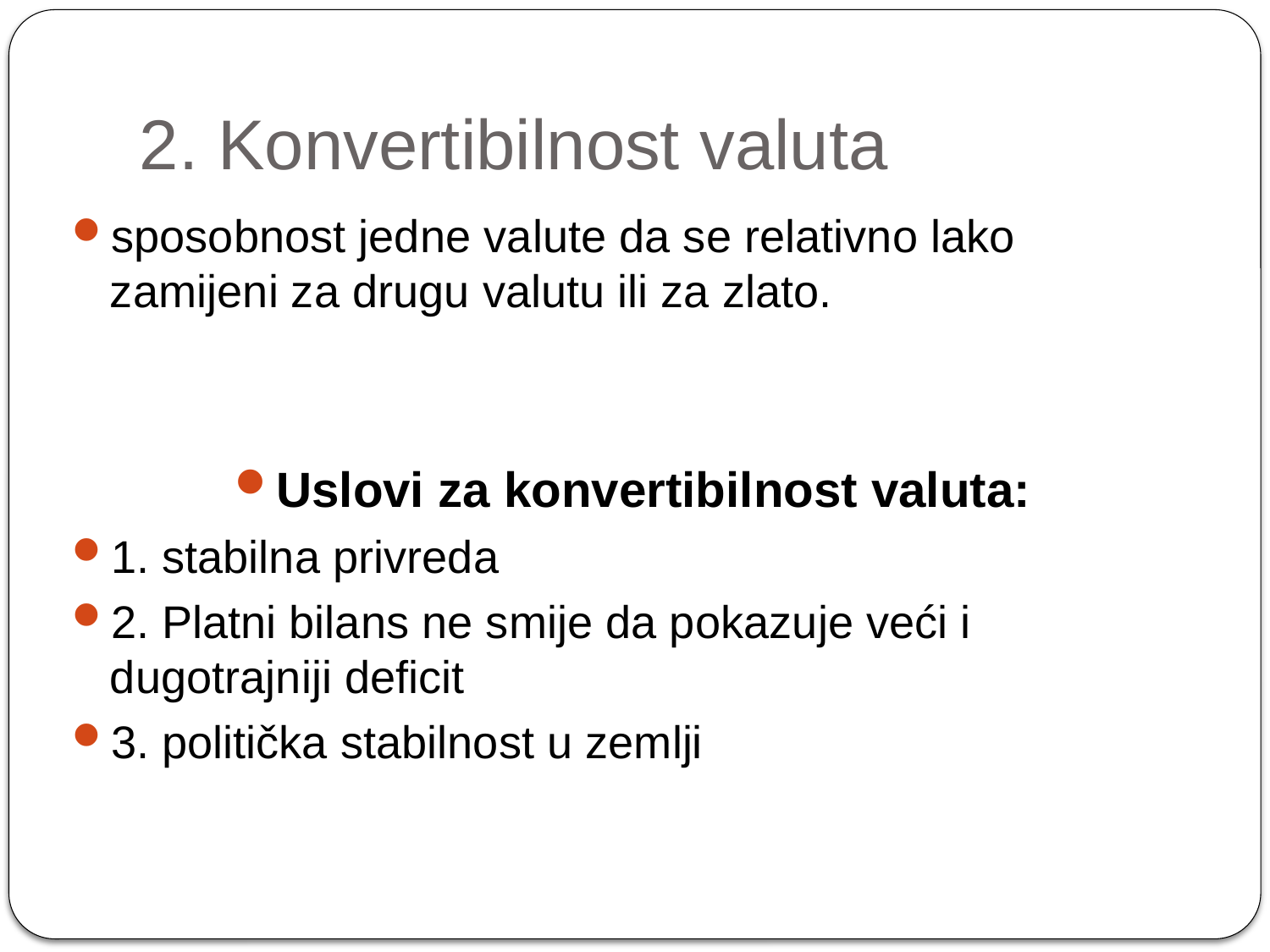

# 2. Konvertibilnost valuta
sposobnost jedne valute da se relativno lako zamijeni za drugu valutu ili za zlato.

Uslovi za konvertibilnost valuta:
1. stabilna privreda
2. Platni bilans ne smije da pokazuje veći i dugotrajniji deficit
3. politička stabilnost u zemlji